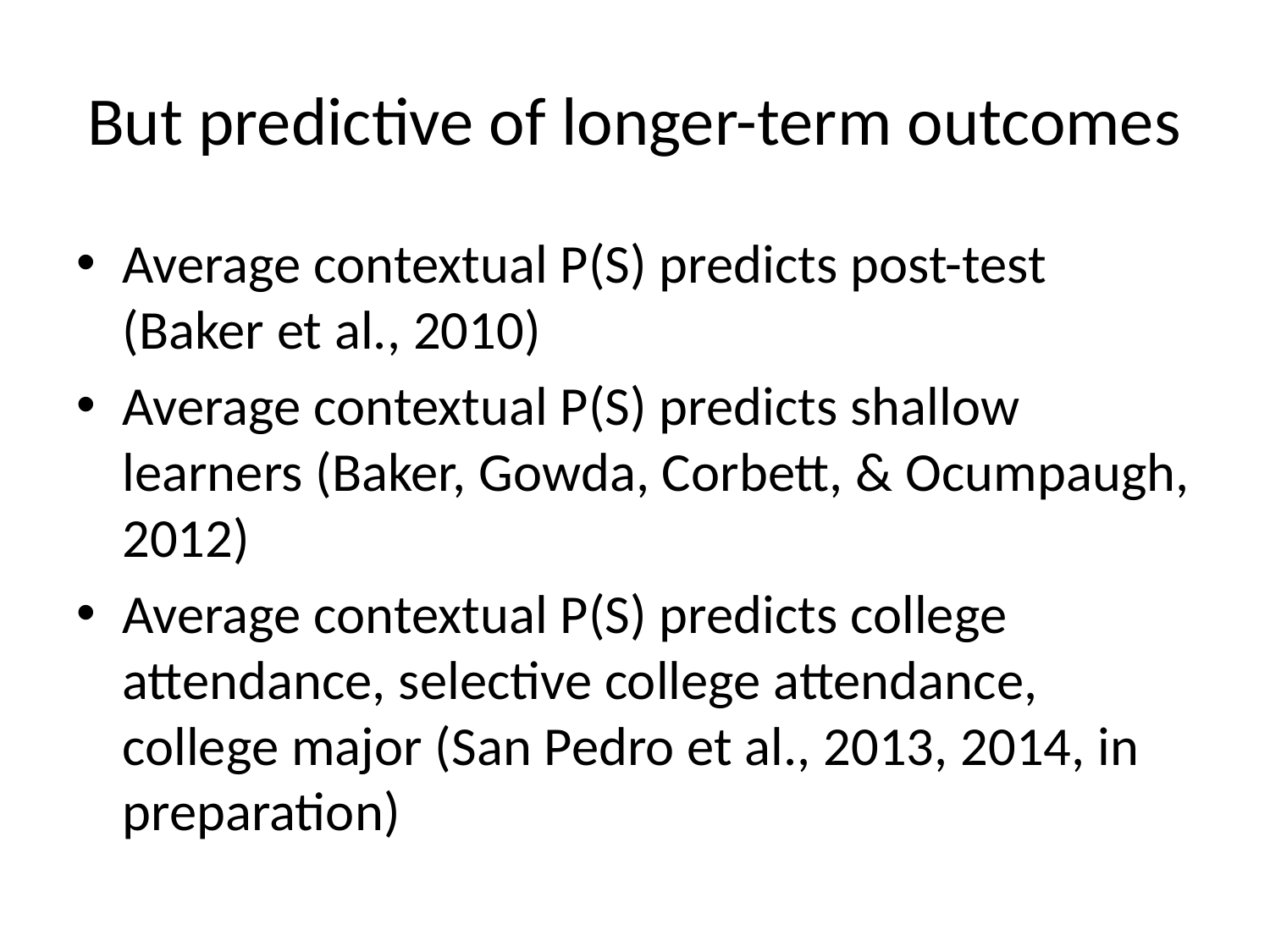

# But predictive of longer-term outcomes
Average contextual P(S) predicts post-test (Baker et al., 2010)
Average contextual P(S) predicts shallow learners (Baker, Gowda, Corbett, & Ocumpaugh, 2012)
Average contextual P(S) predicts college attendance, selective college attendance, college major (San Pedro et al., 2013, 2014, in preparation)